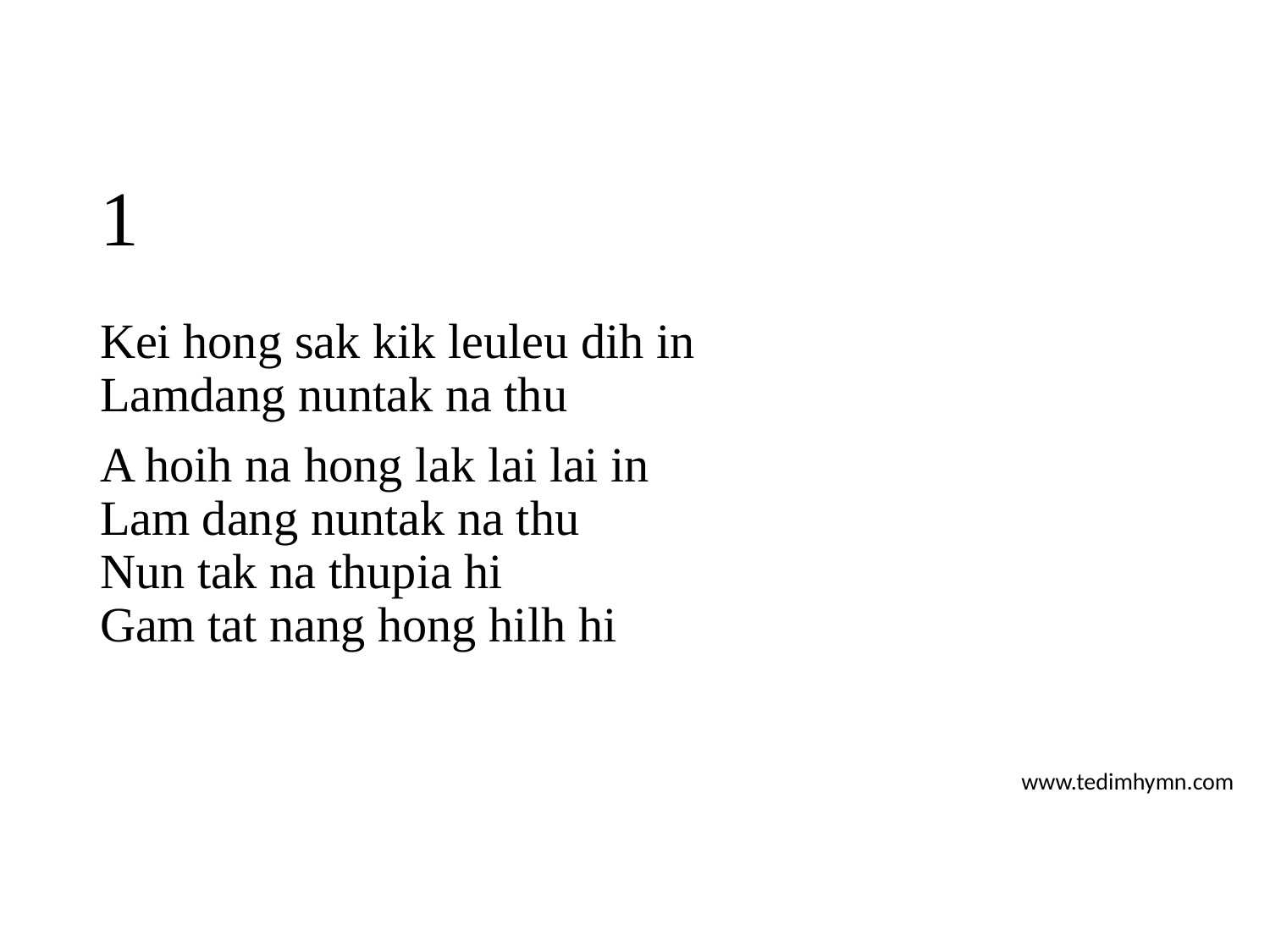

# 1
Kei hong sak kik leuleu dih in
Lamdang nuntak na thu
A hoih na hong lak lai lai in
Lam dang nuntak na thu
Nun tak na thupia hi
Gam tat nang hong hilh hi
www.tedimhymn.com